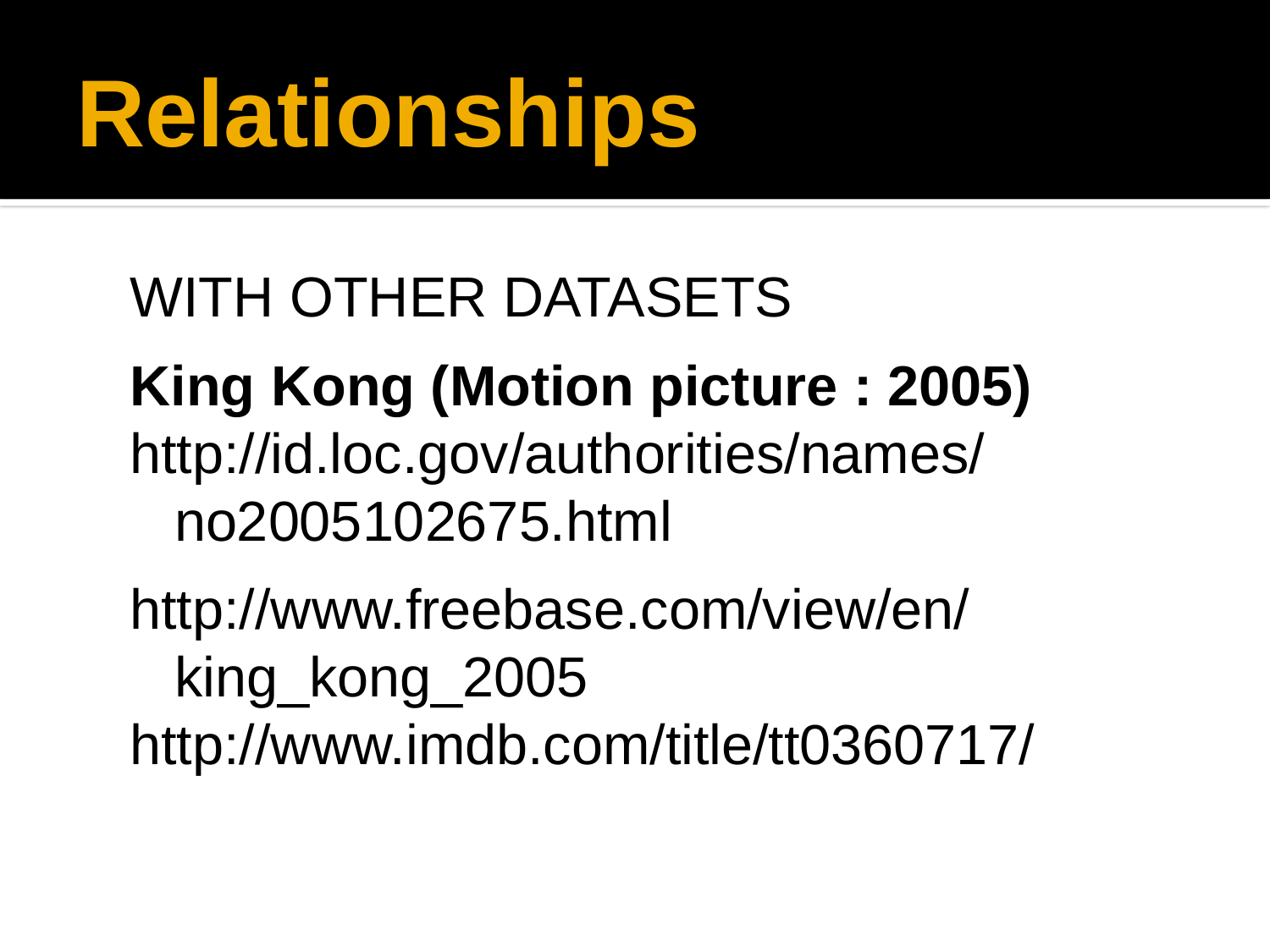

# Relationships
WITH OTHER DATASETS

King Kong (Motion picture : 2005)
http://id.loc.gov/authorities/names/no2005102675.html

http://www.freebase.com/view/en/king_kong_2005
http://www.imdb.com/title/tt0360717/